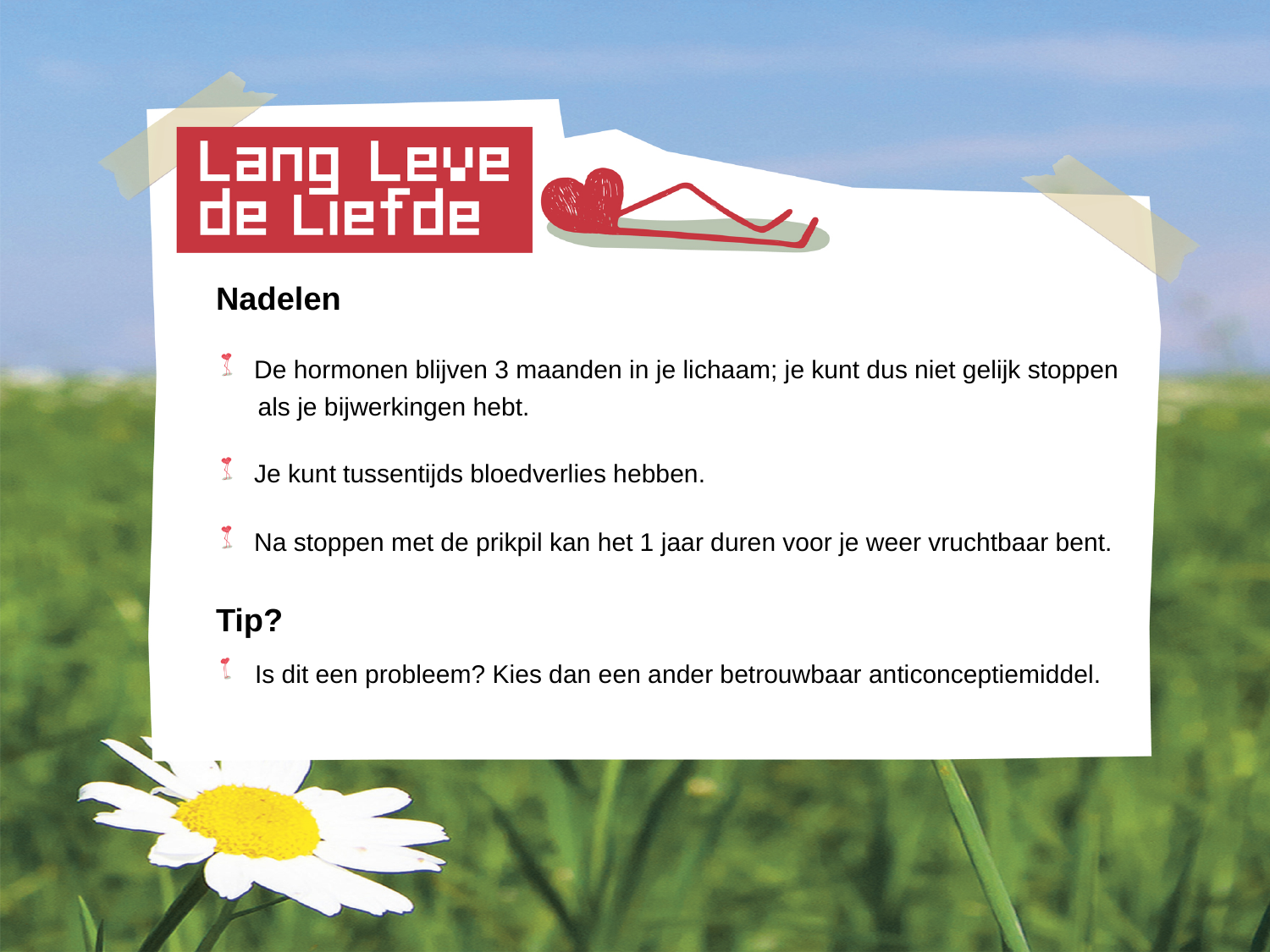

Nadelen

  De hormonen blijven 3 maanden in je lichaam; je kunt dus niet gelijk stoppen
      als je bijwerkingen hebt.

  Je kunt tussentijds bloedverlies hebben.

  Na stoppen met de prikpil kan het 1 jaar duren voor je weer vruchtbaar bent.

Tip?
  Is dit een probleem? Kies dan een ander betrouwbaar anticonceptiemiddel.